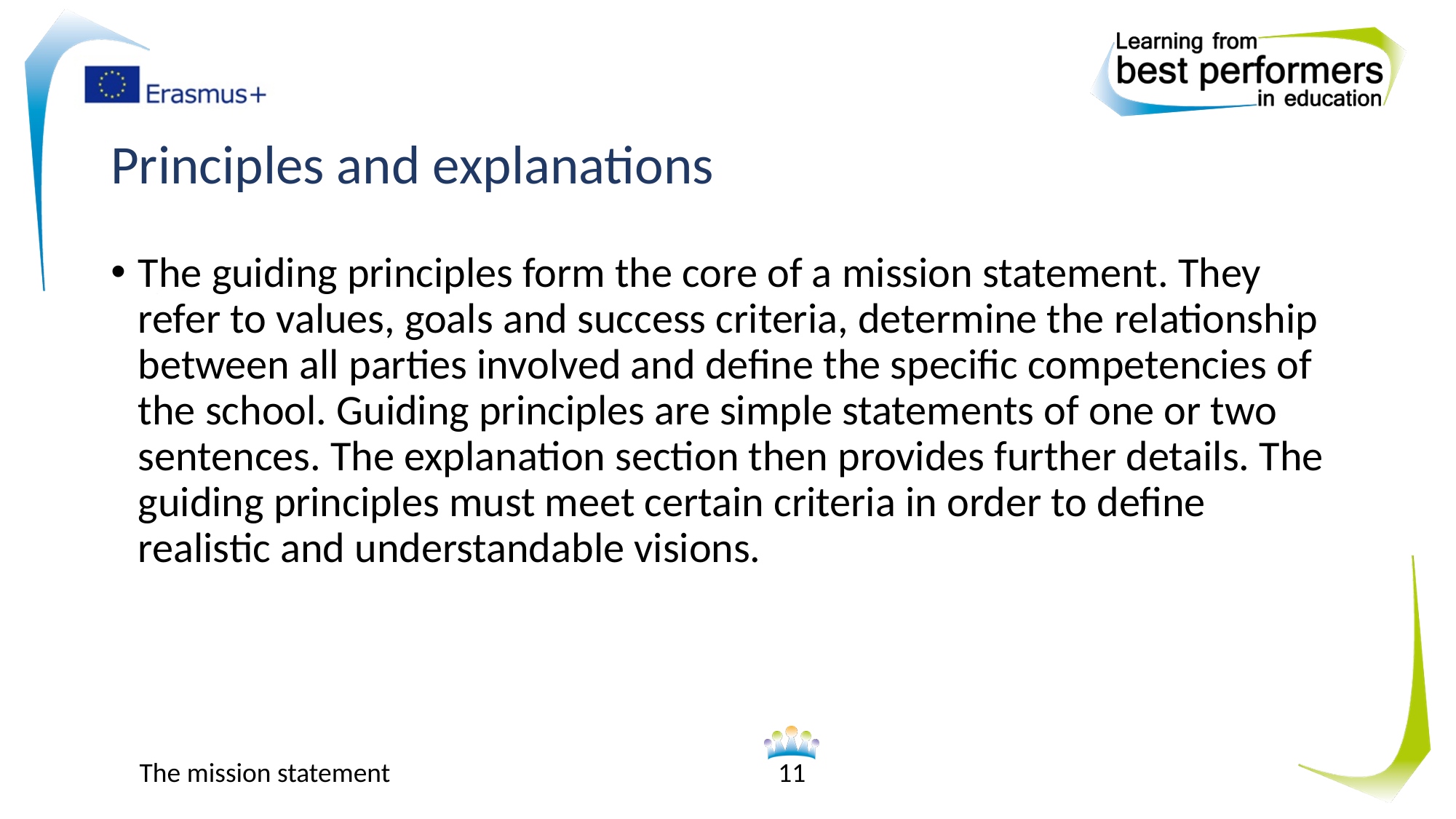

# Principles and explanations
The guiding principles form the core of a mission statement. They refer to values, goals and success criteria, determine the relationship between all parties involved and define the specific competencies of the school. Guiding principles are simple statements of one or two sentences. The explanation section then provides further details. The guiding principles must meet certain criteria in order to define realistic and understandable visions.
The mission statement

11